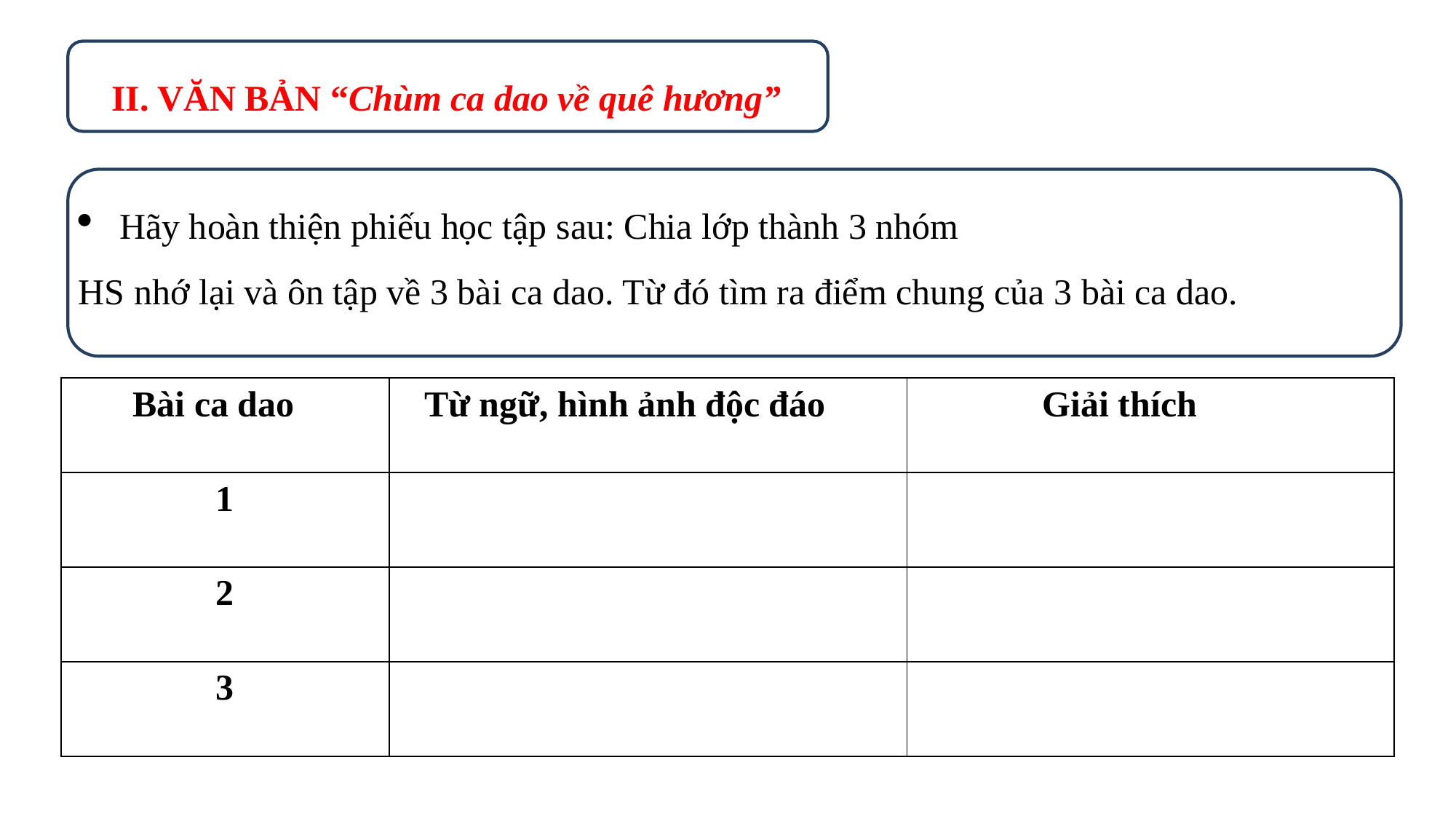

II. VĂN BẢN “Chùm ca dao về quê hương”

Hãy hoàn thiện phiếu học tập sau: Chia lớp thành 3 nhóm
HS nhớ lại và ôn tập về 3 bài ca dao. Từ đó tìm ra điểm chung của 3 bài ca dao.
| Bài ca dao | Từ ngữ, hình ảnh độc đáo | Giải thích |
| --- | --- | --- |
| 1 |  |  |
| 2 |  |  |
| 3 |  |  |